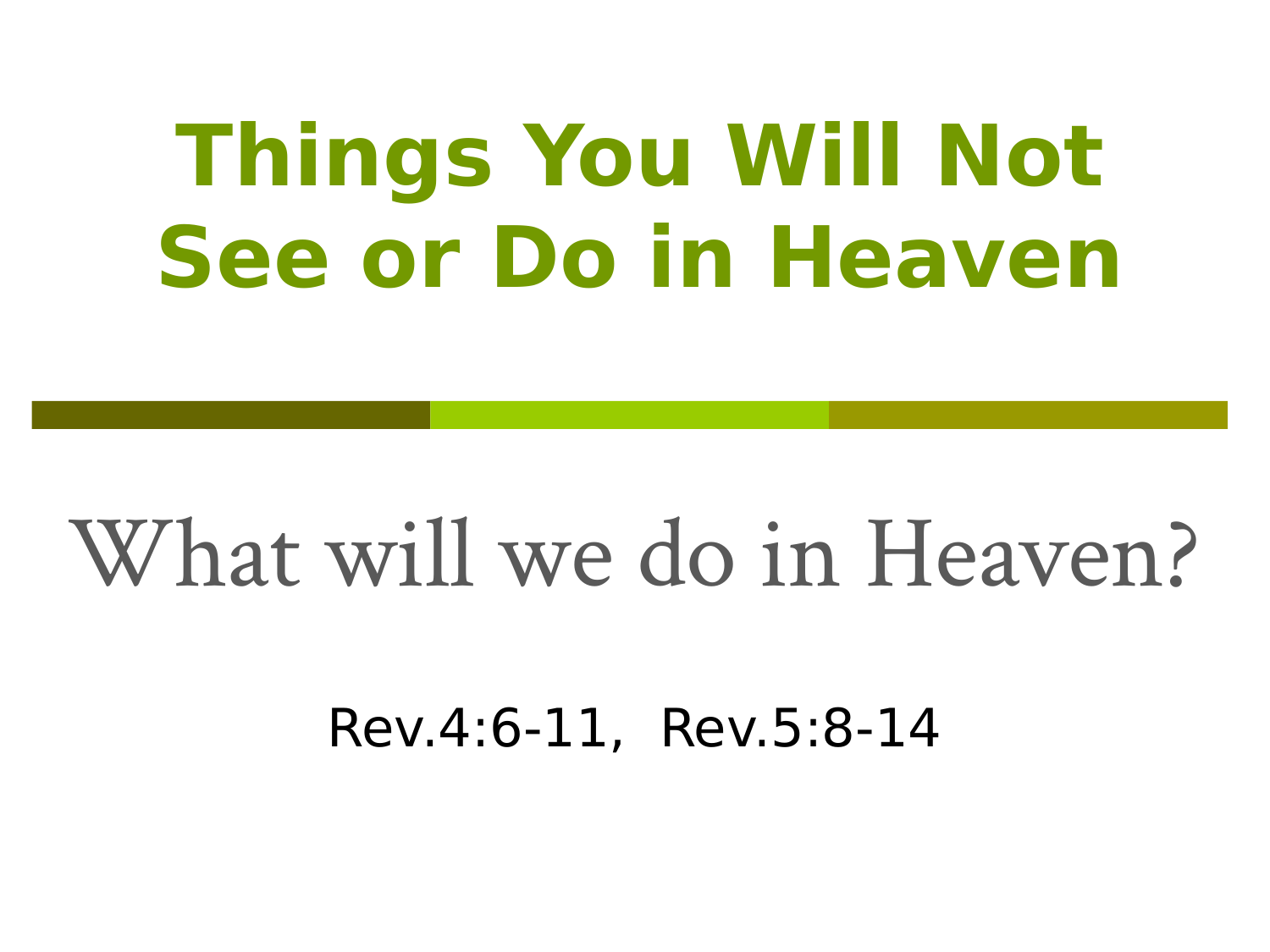

Things You Will Not See or Do in Heaven
# What will we do in Heaven?
Rev.4:6-11,  Rev.5:8-14